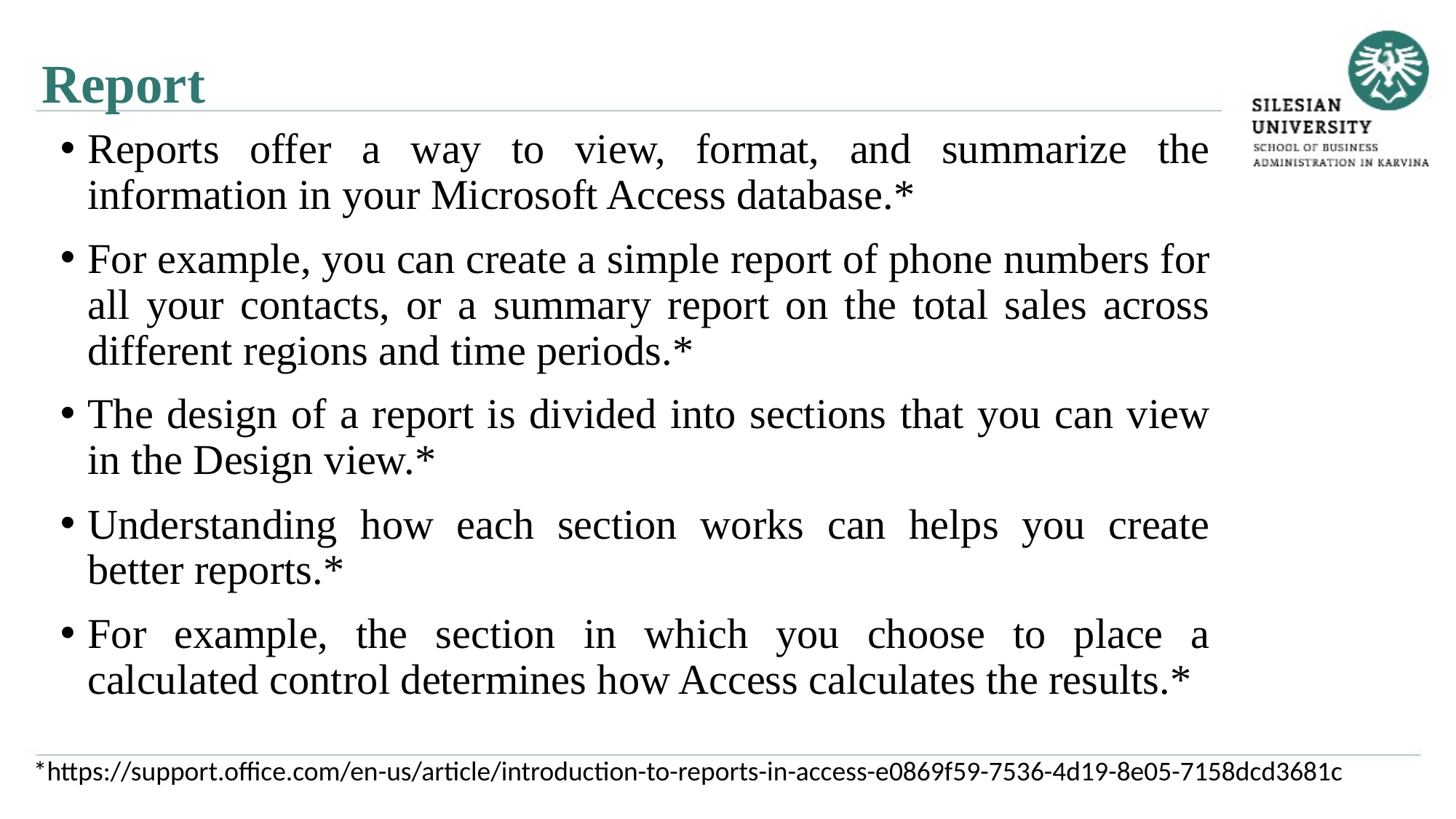

Report

Reports offer a way to view, format, and summarize the information in your Microsoft Access database.*
For example, you can create a simple report of phone numbers for all your contacts, or a summary report on the total sales across different regions and time periods.*
The design of a report is divided into sections that you can view in the Design view.*
Understanding how each section works can helps you create better reports.*
For example, the section in which you choose to place a calculated control determines how Access calculates the results.*
*https://support.office.com/en-us/article/introduction-to-reports-in-access-e0869f59-7536-4d19-8e05-7158dcd3681c